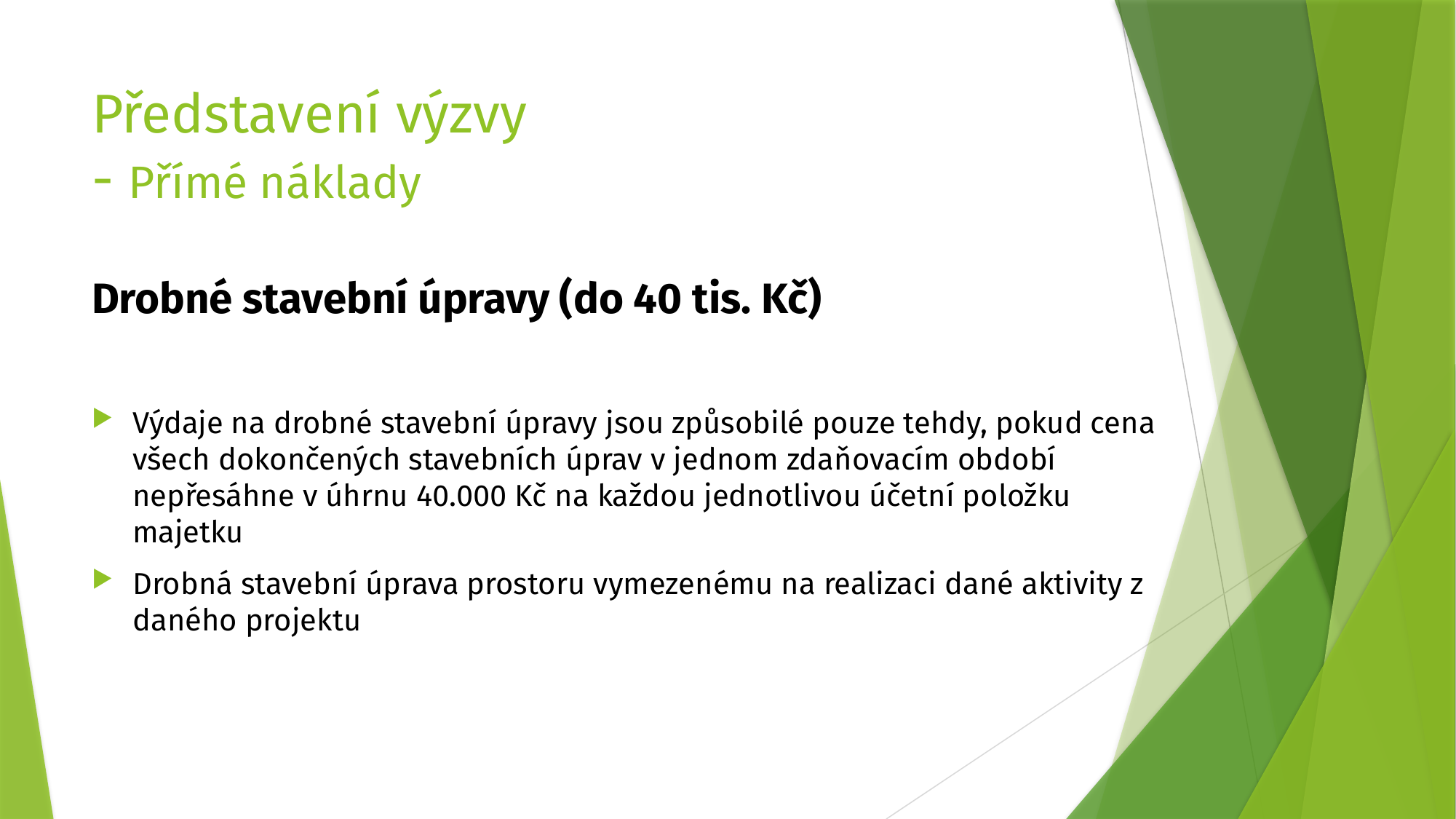

# Představení výzvy - Přímé náklady
Drobné stavební úpravy (do 40 tis. Kč)

Výdaje na drobné stavební úpravy jsou způsobilé pouze tehdy, pokud cena všech dokončených stavebních úprav v jednom zdaňovacím období nepřesáhne v úhrnu 40.000 Kč na každou jednotlivou účetní položku majetku
Drobná stavební úprava prostoru vymezenému na realizaci dané aktivity z daného projektu